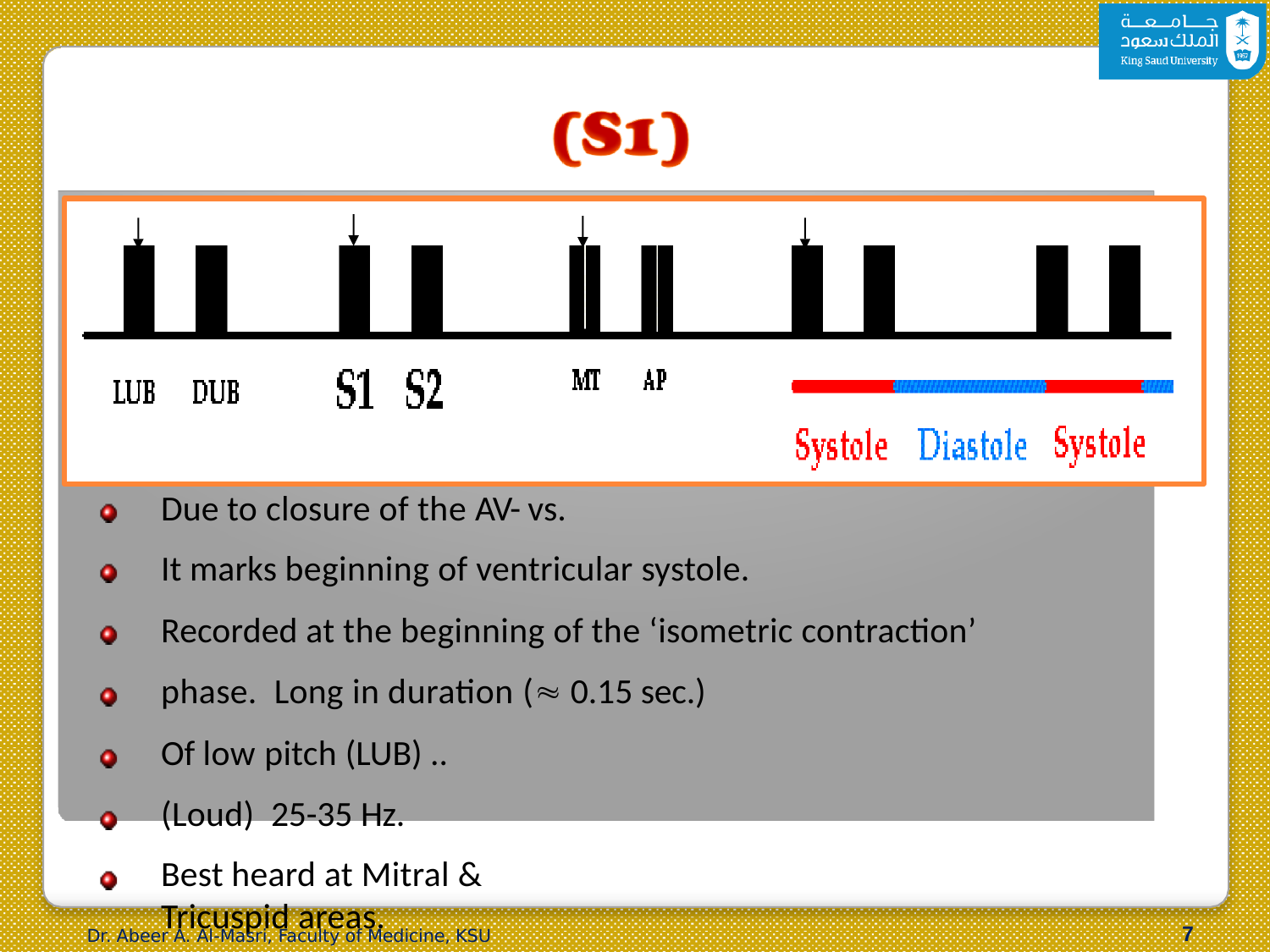

Due to closure of the AV- vs.
It marks beginning of ventricular systole.
Recorded at the beginning of the ‘isometric contraction’ phase.  Long in duration (≈ 0.15 sec.)
Of low pitch (LUB) .. (Loud)  25-35 Hz.
Best heard at Mitral & Tricuspid areas.

7
Dr. Abeer A. Al-Masri, Faculty of Medicine, KSU